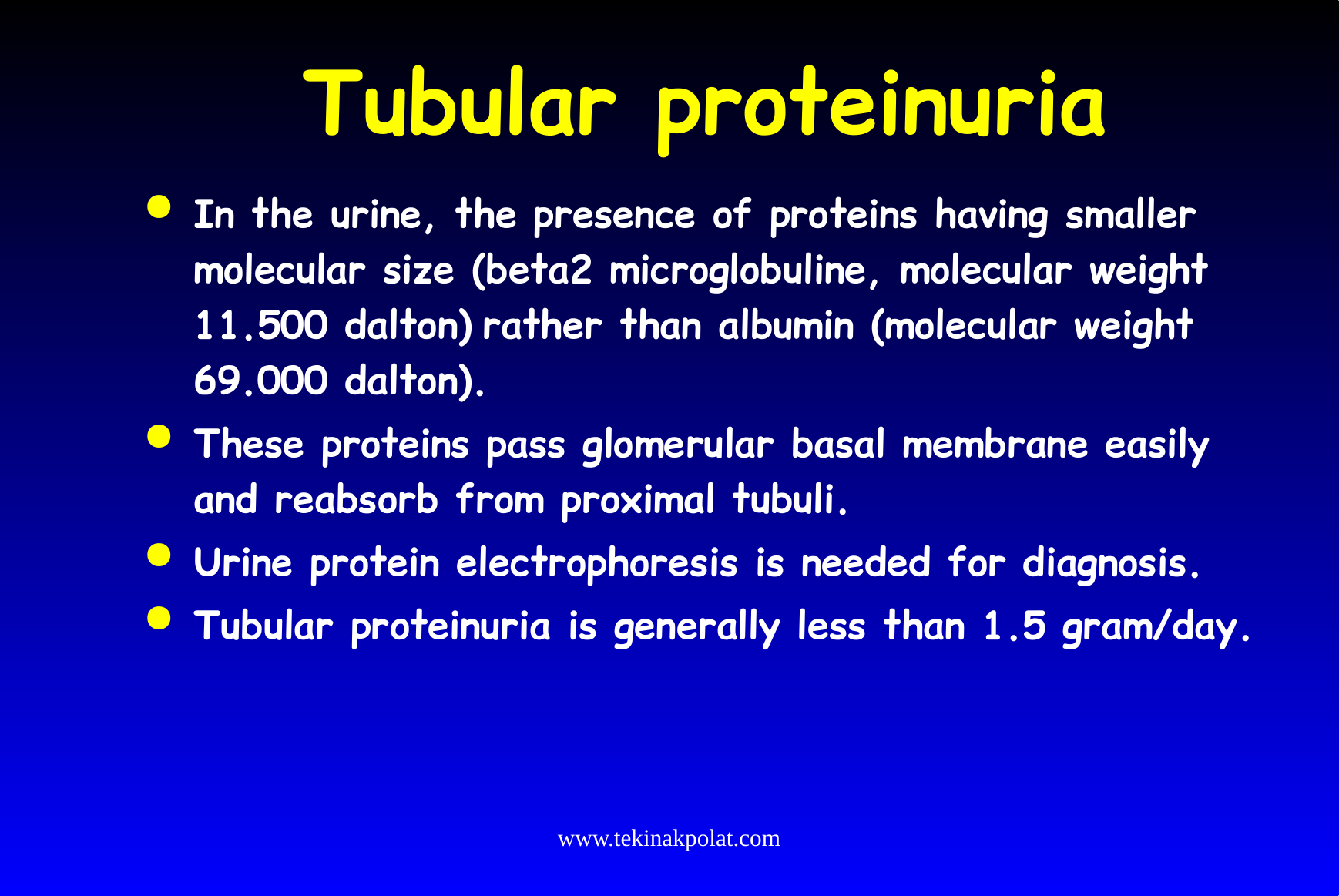

# Tubular proteinuria
In the urine, the presence of proteins having smaller molecular size (beta2 microglobuline, molecular weight 11.500 dalton) rather than albumin (molecular weight 69.000 dalton).
These proteins pass glomerular basal membrane easily and reabsorb from proximal tubuli.
Urine protein electrophoresis is needed for diagnosis.
Tubular proteinuria is generally less than 1.5 gram/day.

www.tekinakpolat.com